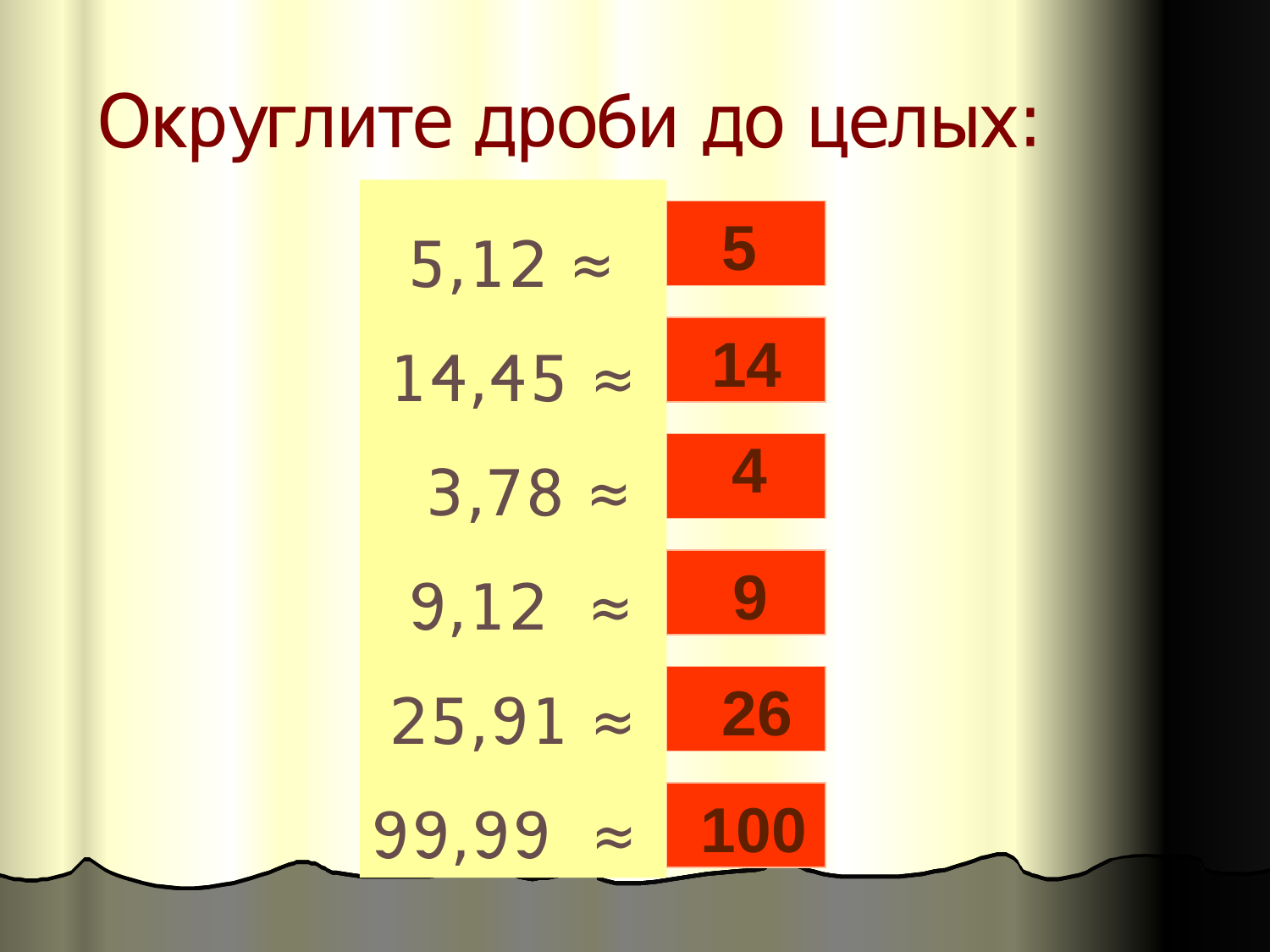

Округлите дроби до целых:
  5,12 ≈
 14,45 ≈
   3,78 ≈
  9,12  ≈
 25,91 ≈
99,99  ≈

5

14
4

9

26

100